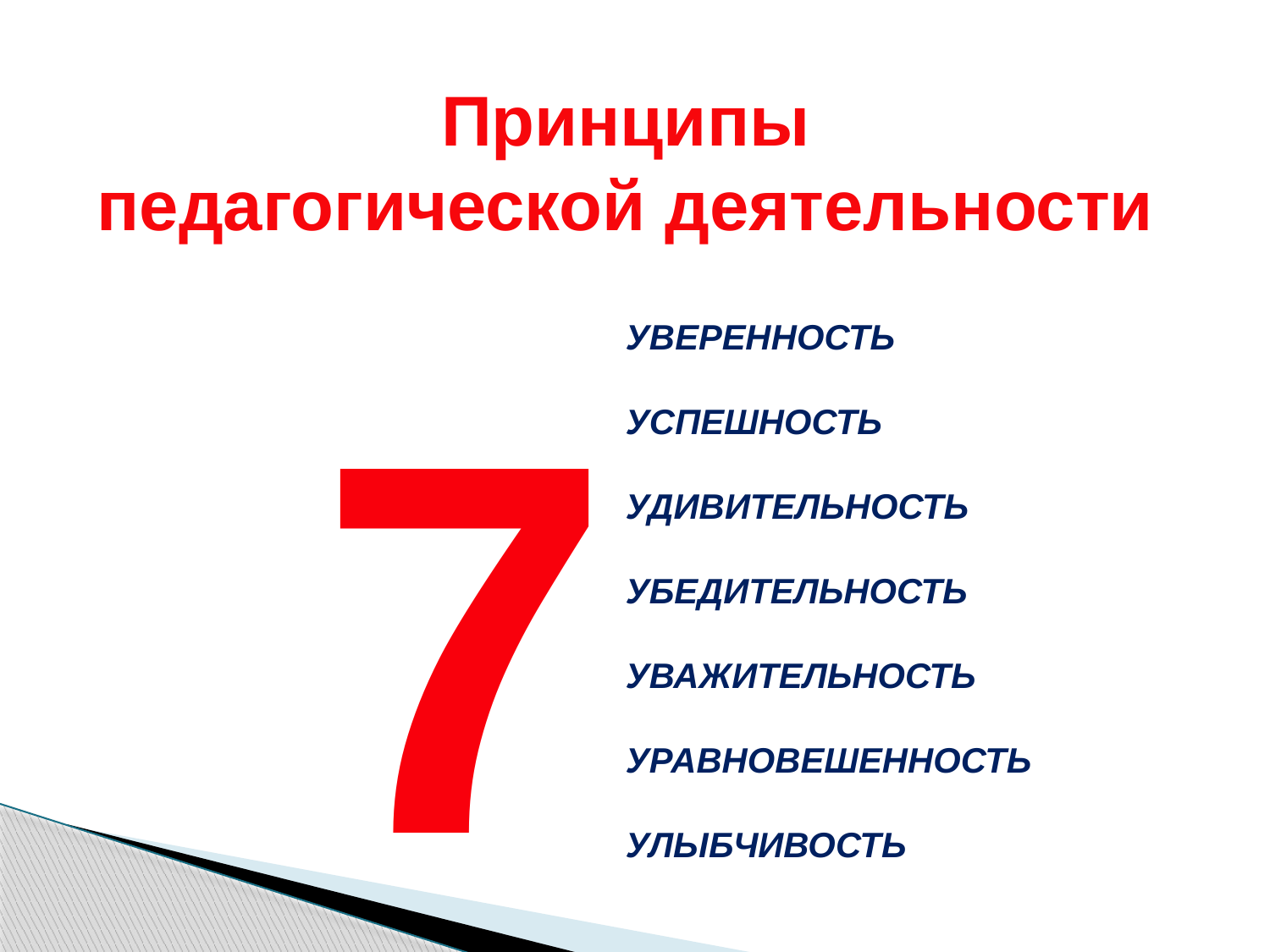

Принципы
педагогической деятельности
УВЕРЕННОСТЬ
УСПЕШНОСТЬ
УДИВИТЕЛЬНОСТЬ
УБЕДИТЕЛЬНОСТЬ
УВАЖИТЕЛЬНОСТЬ
УРАВНОВЕШЕННОСТЬ
УЛЫБЧИВОСТЬ

7